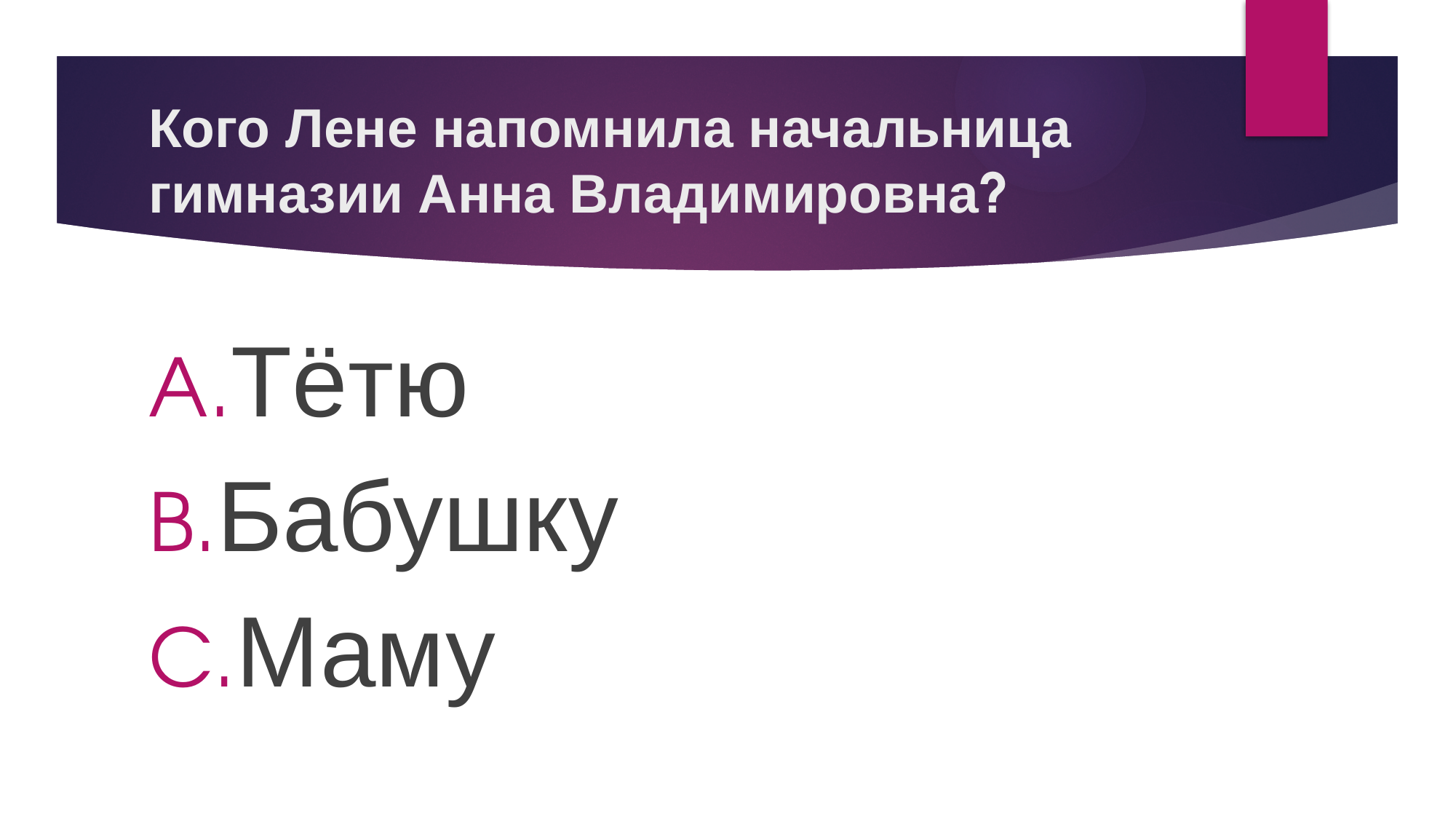

# Кого Лене напомнила начальница гимназии Анна Владимировна?
Тётю
Бабушку
Маму